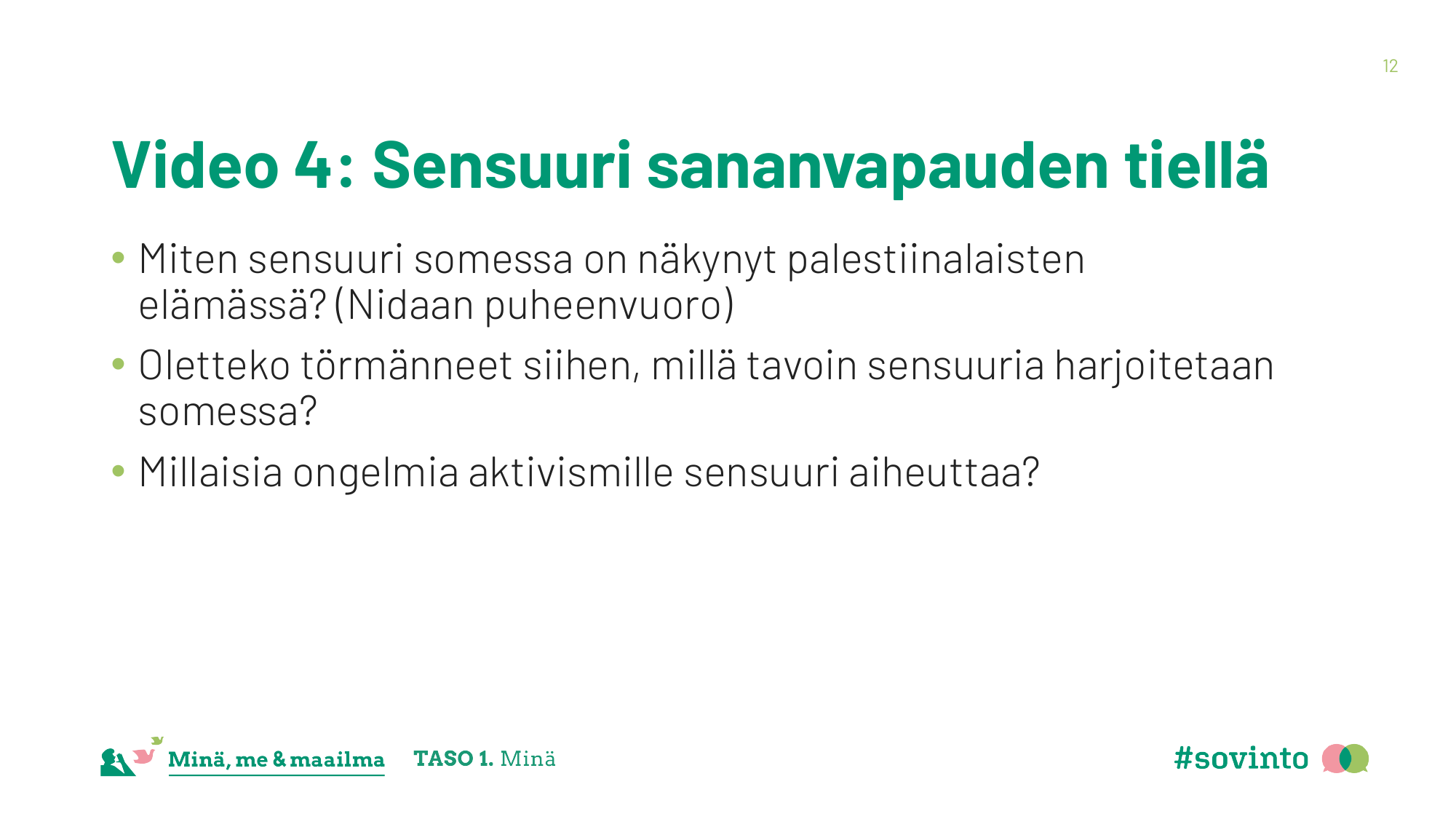

12
# Video 4: Sensuuri sananvapauden tiellä
Miten sensuuri somessa on näkynyt palestiinalaisten elämässä? (Nidaan puheenvuoro)
Oletteko törmänneet siihen, millä tavoin sensuuria harjoitetaan somessa?
Millaisia ongelmia aktivismille sensuuri aiheuttaa?